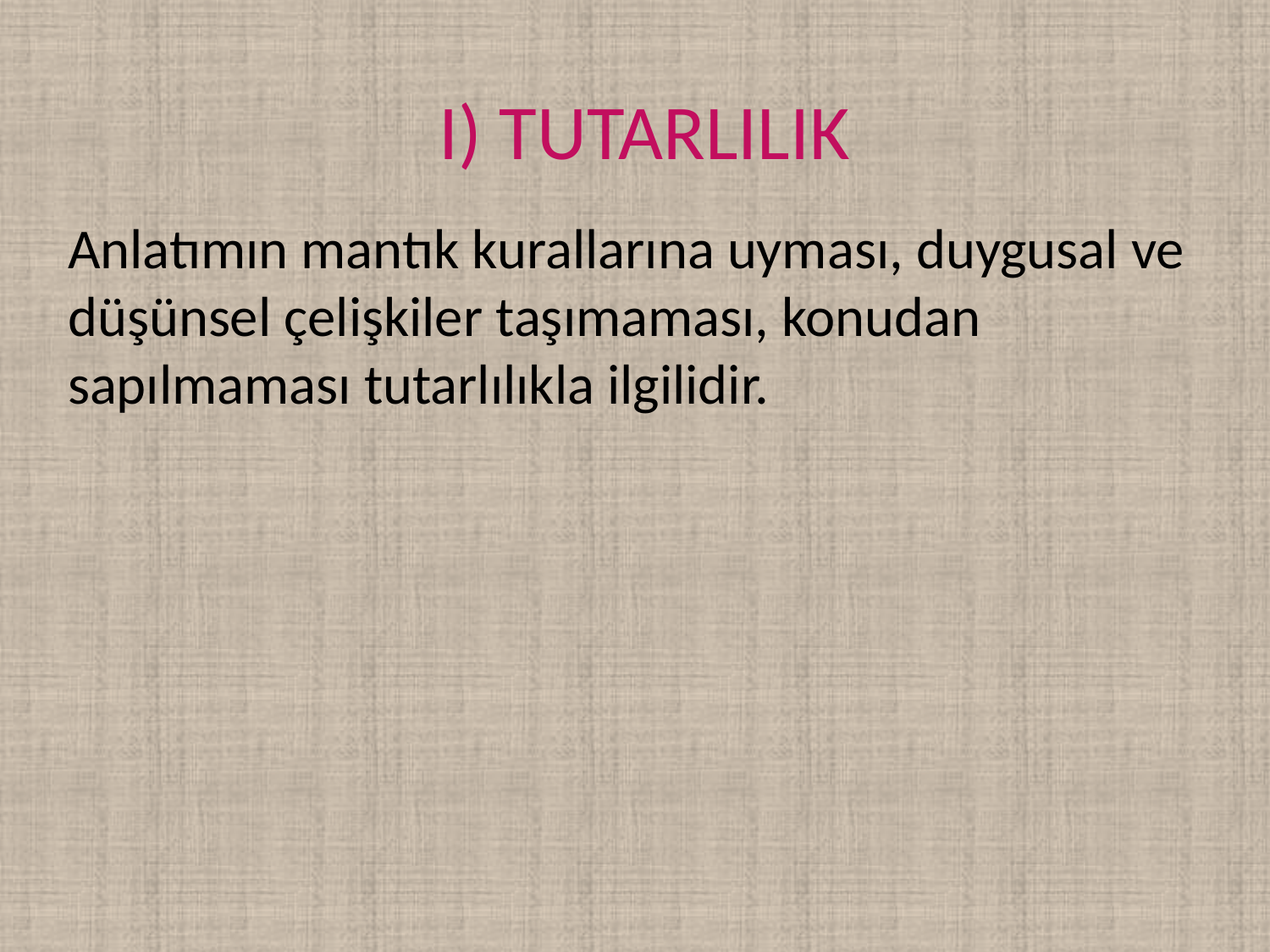

# I) TUTARLILIK
Anlatımın mantık kurallarına uyması, duygusal ve düşünsel çelişkiler taşımaması, konudan sapılmaması tutarlılıkla ilgilidir.